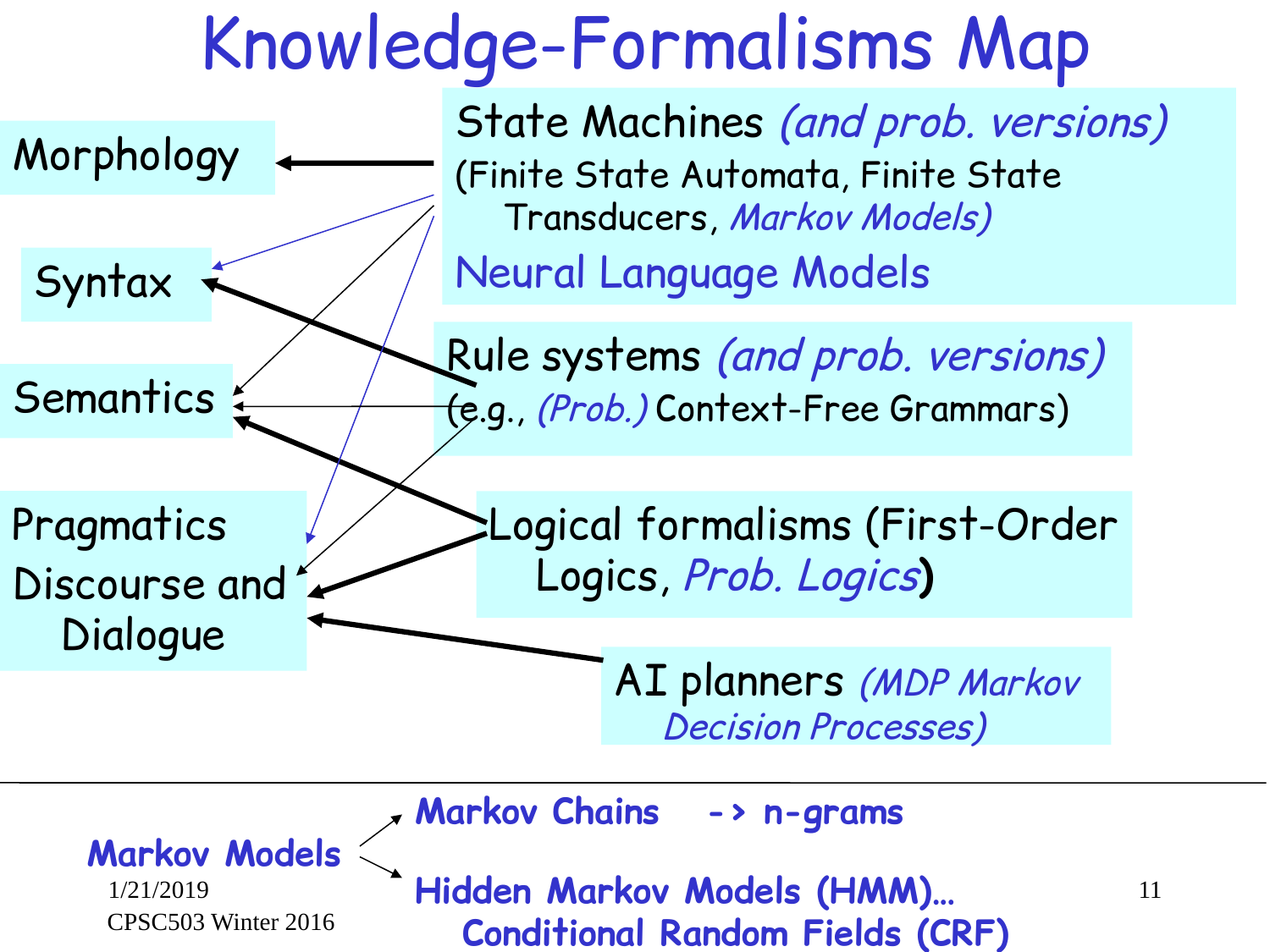

# Knowledge-Formalisms Map
State Machines (and prob. versions)
(Finite State Automata, Finite State Transducers, Markov Models)
Neural Language Models
Morphology

Syntax

Rule systems (and prob. versions)
(e.g., (Prob.) Context-Free Grammars)

Semantics

Pragmatics
Discourse and Dialogue
Logical formalisms (First-Order Logics, Prob. Logics)

AI planners (MDP Markov Decision Processes)

Markov Chains   -> n-grams

Markov Models

Hidden Markov Models (HMM)… Conditional Random Fields (CRF)
1/21/2019
11
CPSC503 Winter 2016